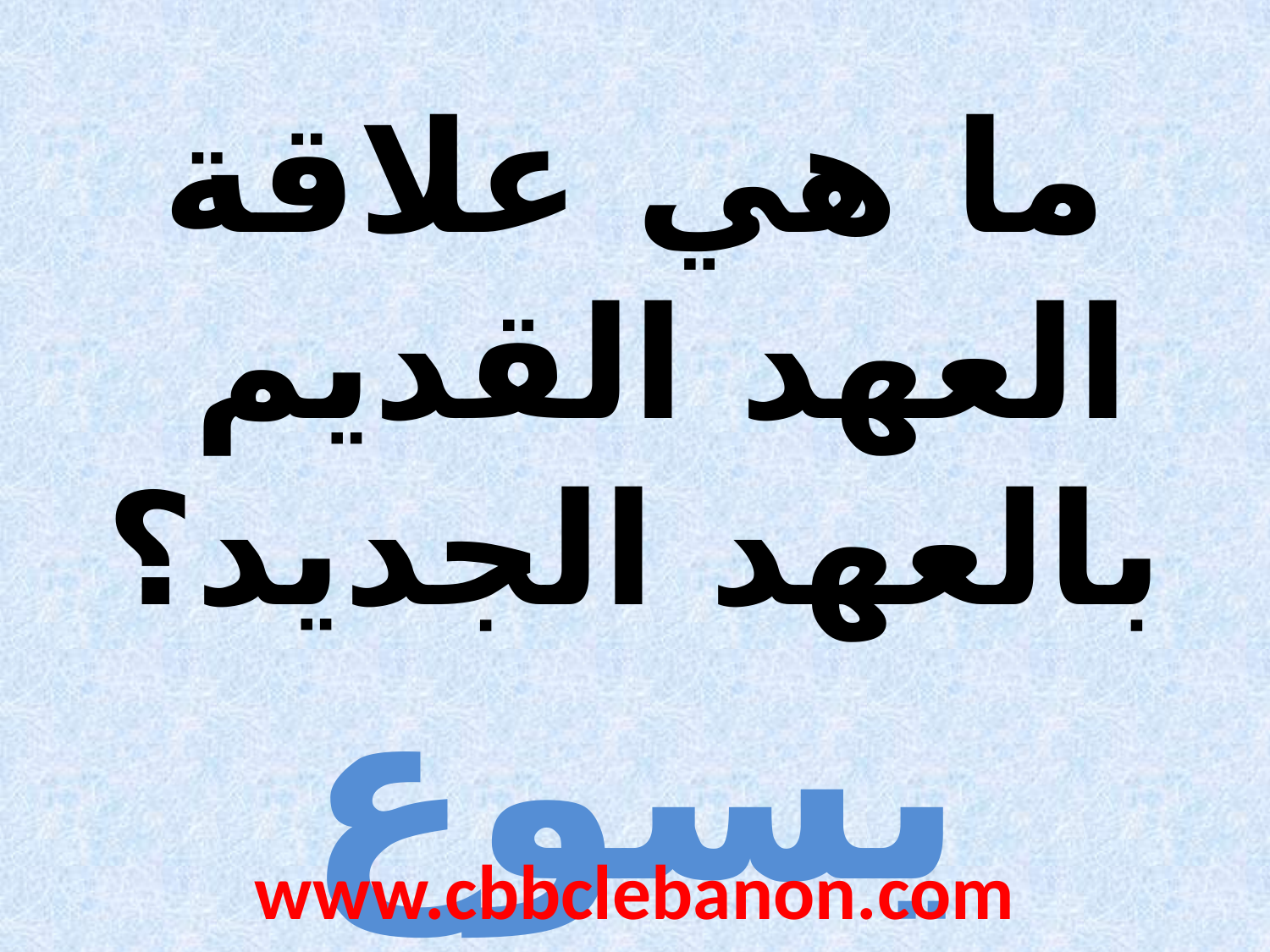

ما هي علاقة العهد القديم
بالعهد الجديد؟
يسوع المسيح

www.cbbclebanon.com